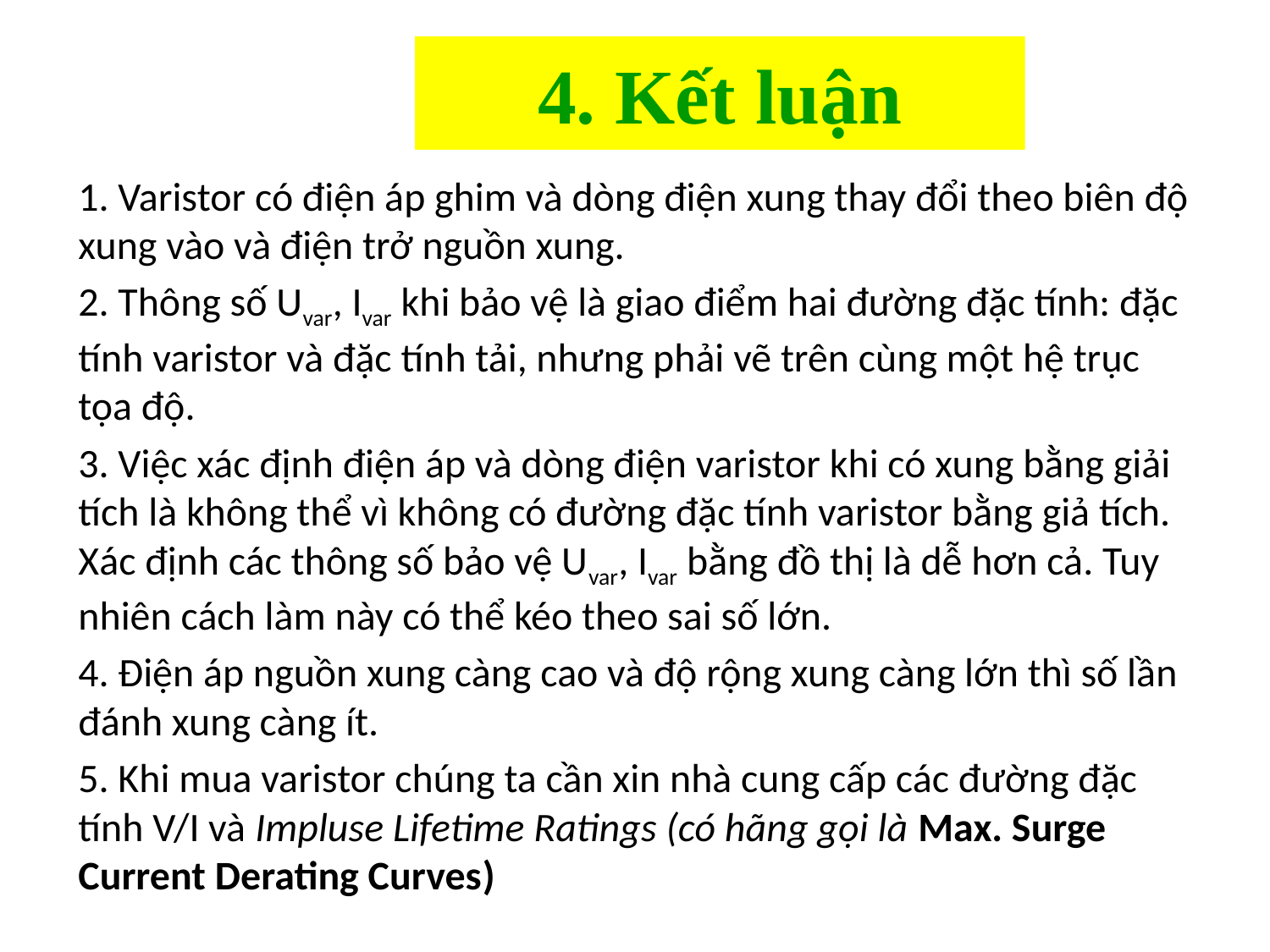

# 4. Kết luận

1. Varistor có điện áp ghim và dòng điện xung thay đổi theo biên độ xung vào và điện trở nguồn xung.
2. Thông số Uvar, Ivar khi bảo vệ là giao điểm hai đường đặc tính: đặc tính varistor và đặc tính tải, nhưng phải vẽ trên cùng một hệ trục tọa độ.
3. Việc xác định điện áp và dòng điện varistor khi có xung bằng giải tích là không thể vì không có đường đặc tính varistor bằng giả tích. Xác định các thông số bảo vệ Uvar, Ivar bằng đồ thị là dễ hơn cả. Tuy nhiên cách làm này có thể kéo theo sai số lớn.
4. Điện áp nguồn xung càng cao và độ rộng xung càng lớn thì số lần đánh xung càng ít.
5. Khi mua varistor chúng ta cần xin nhà cung cấp các đường đặc tính V/I và Impluse Lifetime Ratings (có hãng gọi là Max. Surge Current Derating Curves)